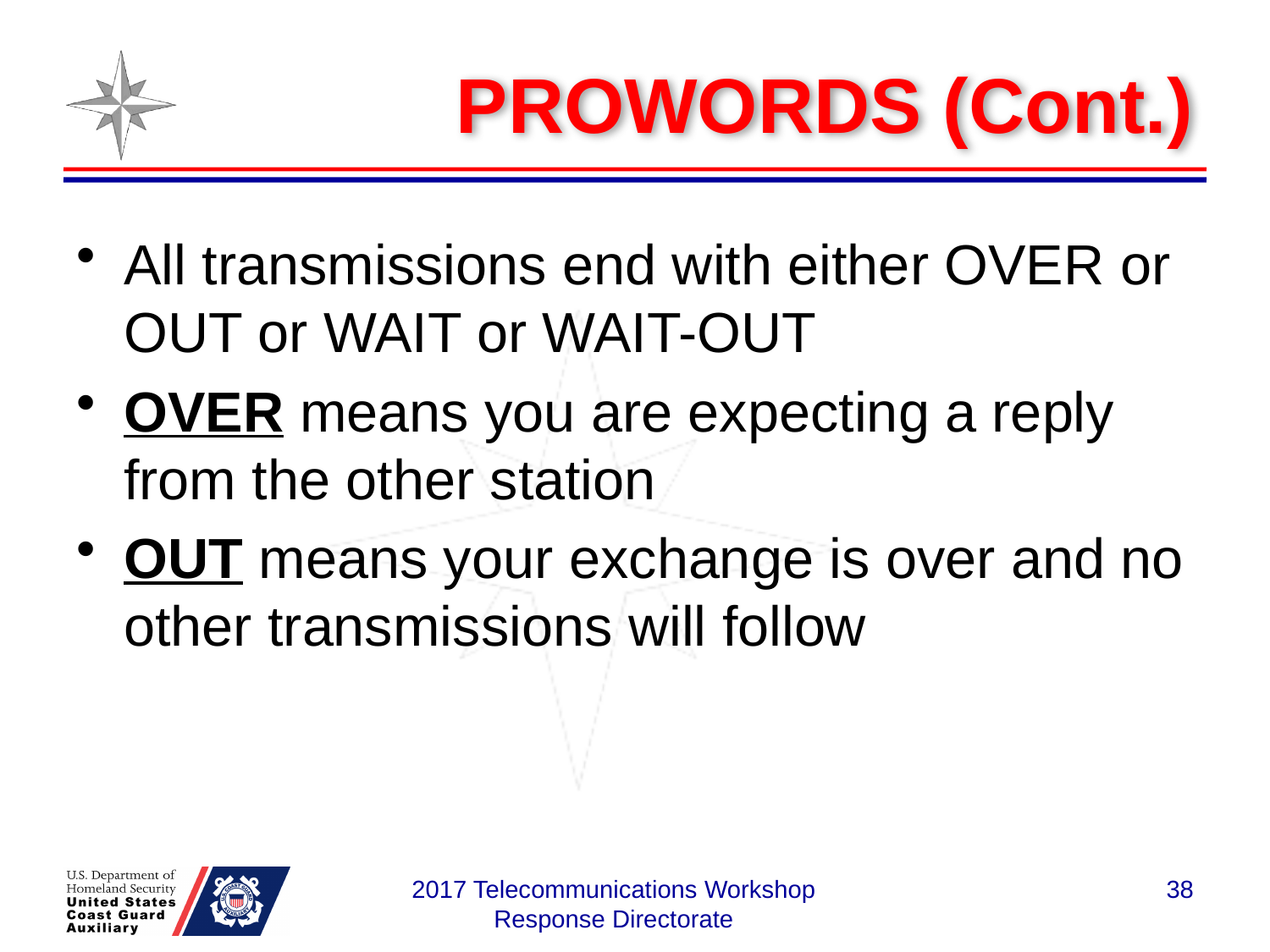

# PROWORDS (Cont.)
All transmissions end with either OVER or OUT or WAIT or WAIT-OUT
OVER means you are expecting a reply from the other station
OUT means your exchange is over and no other transmissions will follow
38
2017 Telecommunications Workshop Response Directorate